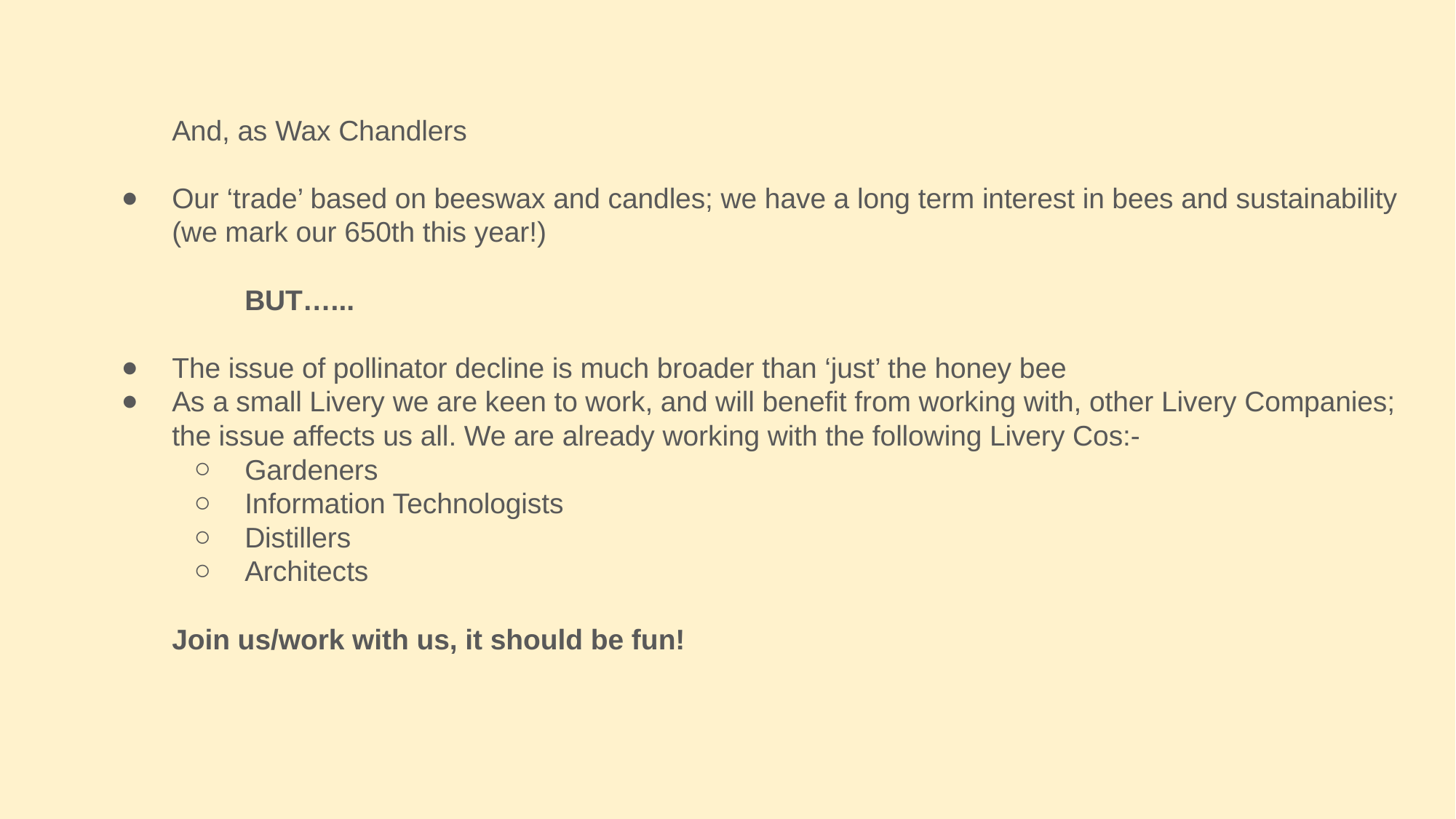

#
And, as Wax Chandlers

Our ‘trade’ based on beeswax and candles; we have a long term interest in bees and sustainability (we mark our 650th this year!)

BUT…...

The issue of pollinator decline is much broader than ‘just’ the honey bee
As a small Livery we are keen to work, and will benefit from working with, other Livery Companies; the issue affects us all. We are already working with the following Livery Cos:-
Gardeners
Information Technologists
Distillers
Architects

Join us/work with us, it should be fun!